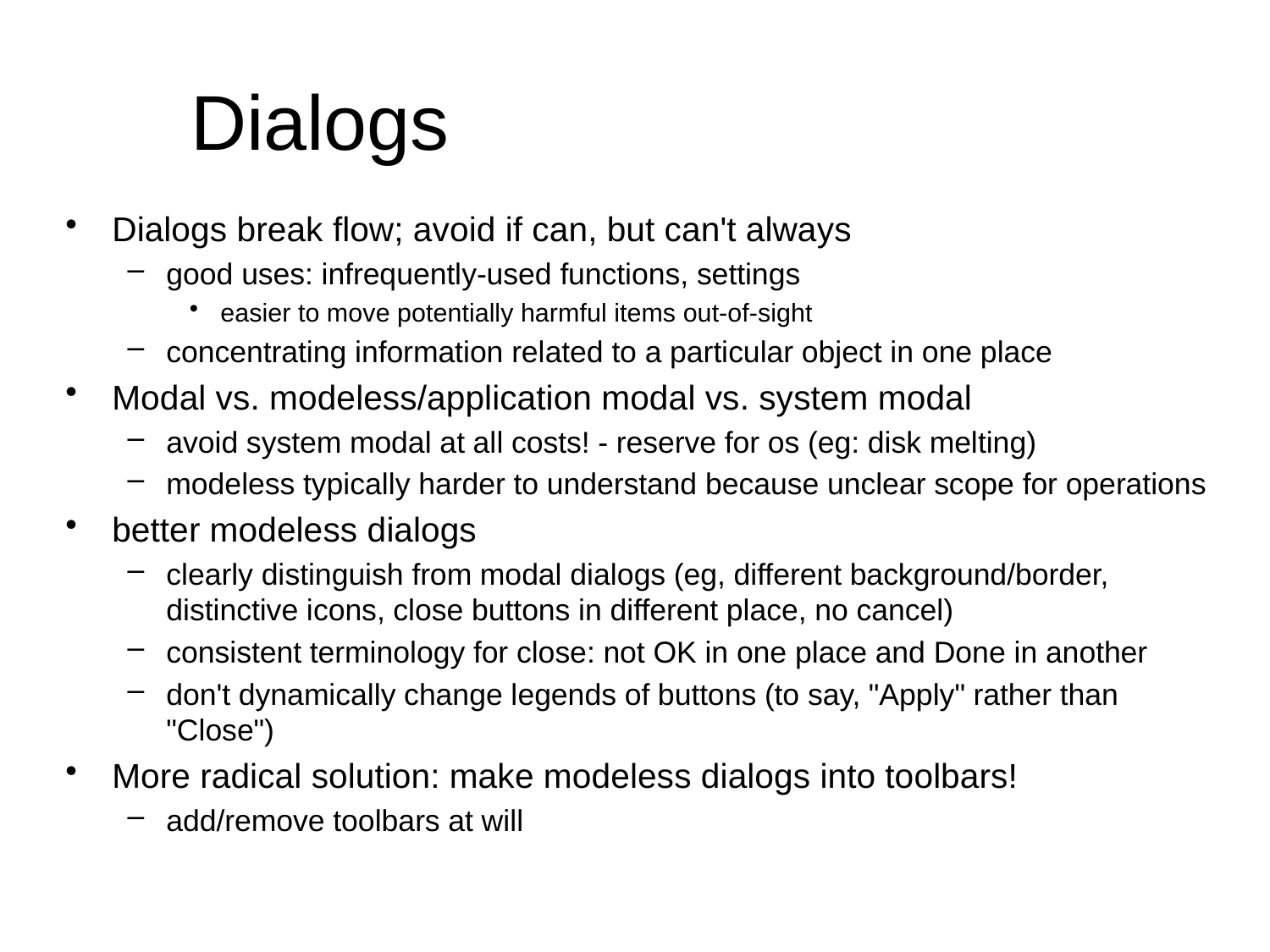

# Dialogs
Dialogs break flow; avoid if can, but can't always
good uses: infrequently-used functions, settings
easier to move potentially harmful items out-of-sight
concentrating information related to a particular object in one place
Modal vs. modeless/application modal vs. system modal
avoid system modal at all costs! - reserve for os (eg: disk melting)
modeless typically harder to understand because unclear scope for operations
better modeless dialogs
clearly distinguish from modal dialogs (eg, different background/border, distinctive icons, close buttons in different place, no cancel)
consistent terminology for close: not OK in one place and Done in another
don't dynamically change legends of buttons (to say, "Apply" rather than "Close")
More radical solution: make modeless dialogs into toolbars!
add/remove toolbars at will